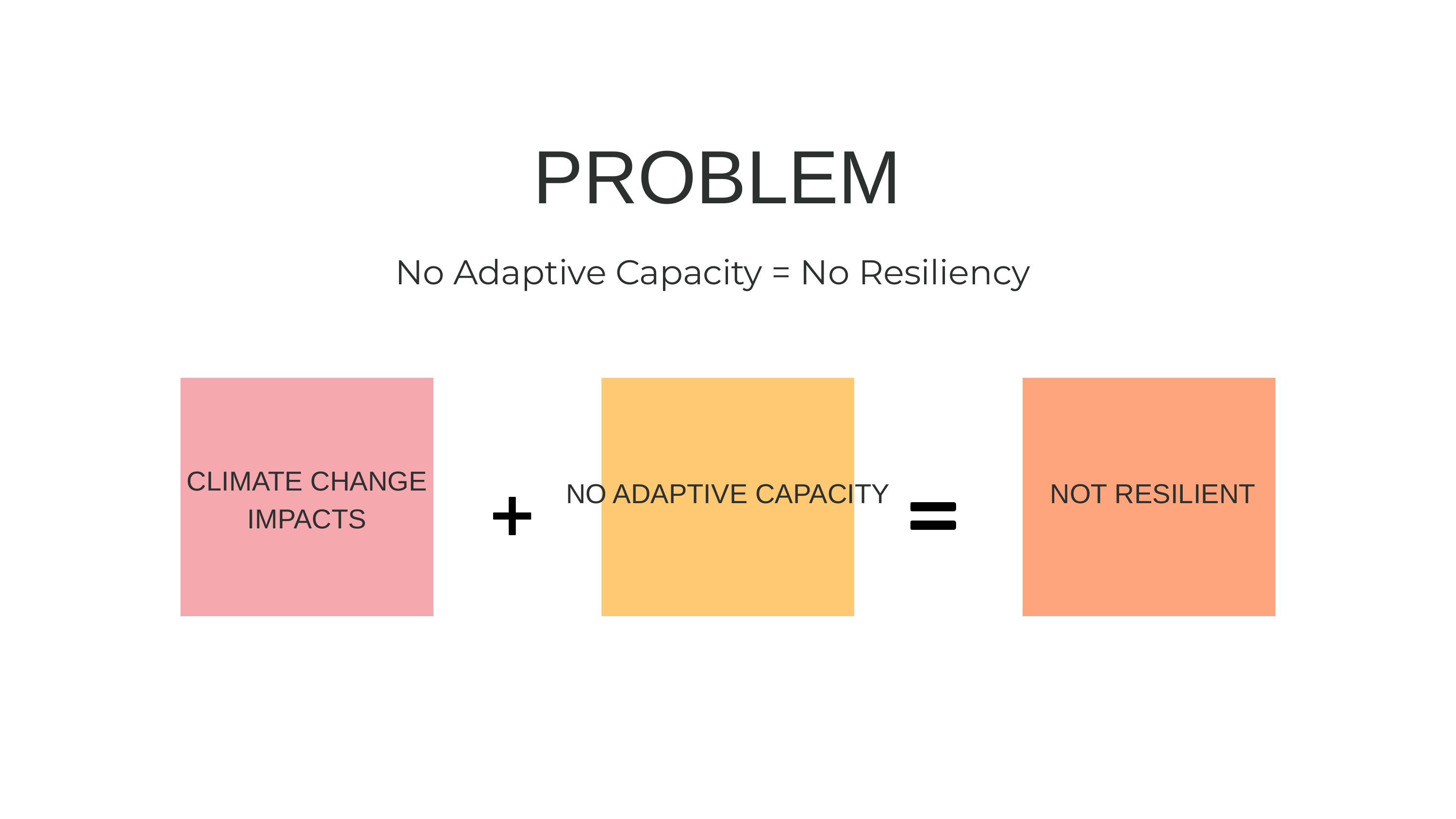

PROBLEM
No Adaptive Capacity = No Resiliency

CLIMATE CHANGE IMPACTS
NO ADAPTIVE CAPACITY
NOT RESILIENT